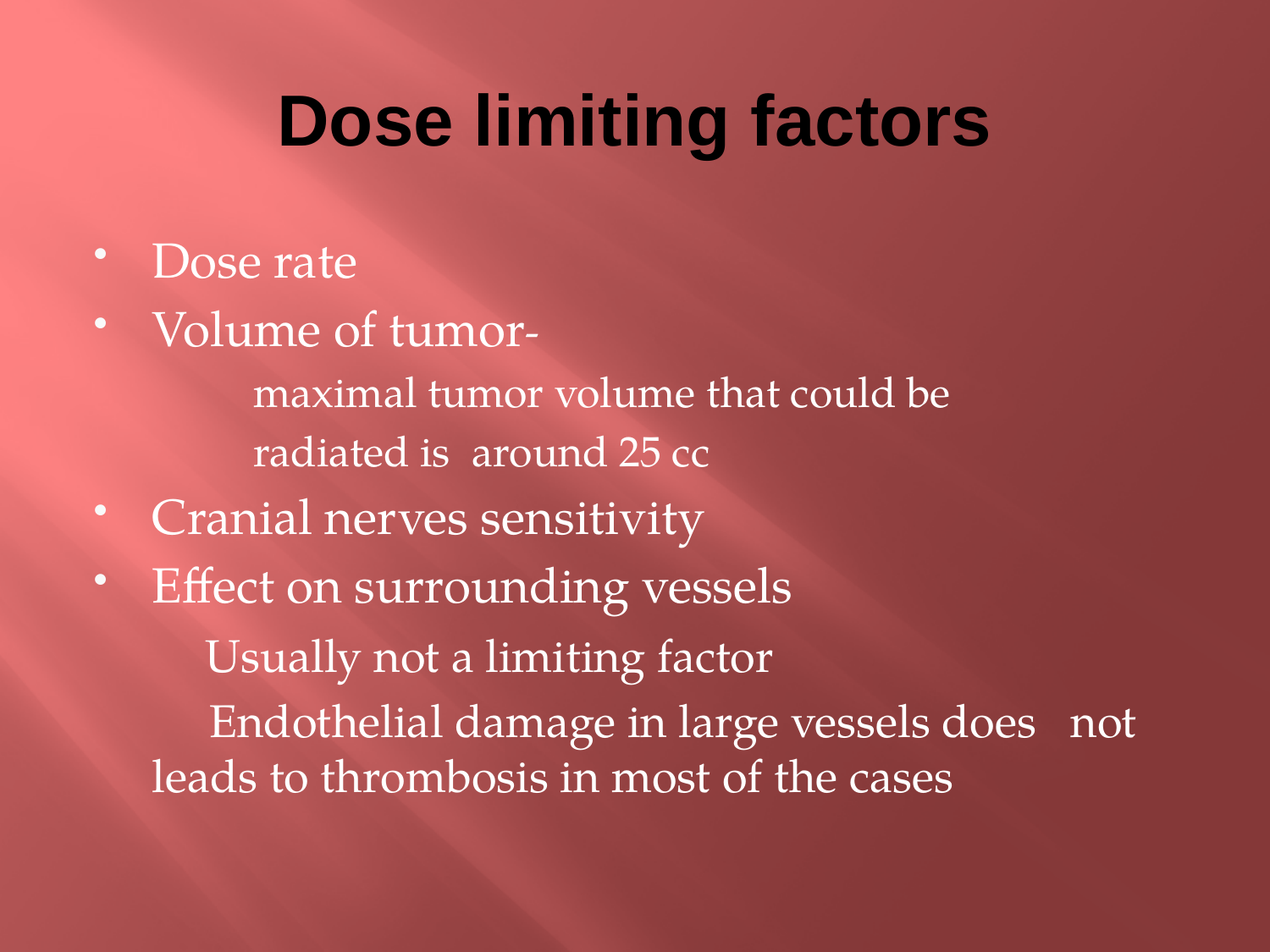

# Dose limiting factors
Dose rate
Volume of tumor-
               maximal tumor volume that could be
               radiated is  around 25 cc
Cranial nerves sensitivity
Effect on surrounding vessels
         Usually not a limiting factor
          Endothelial damage in large vessels does   not leads to thrombosis in most of the cases